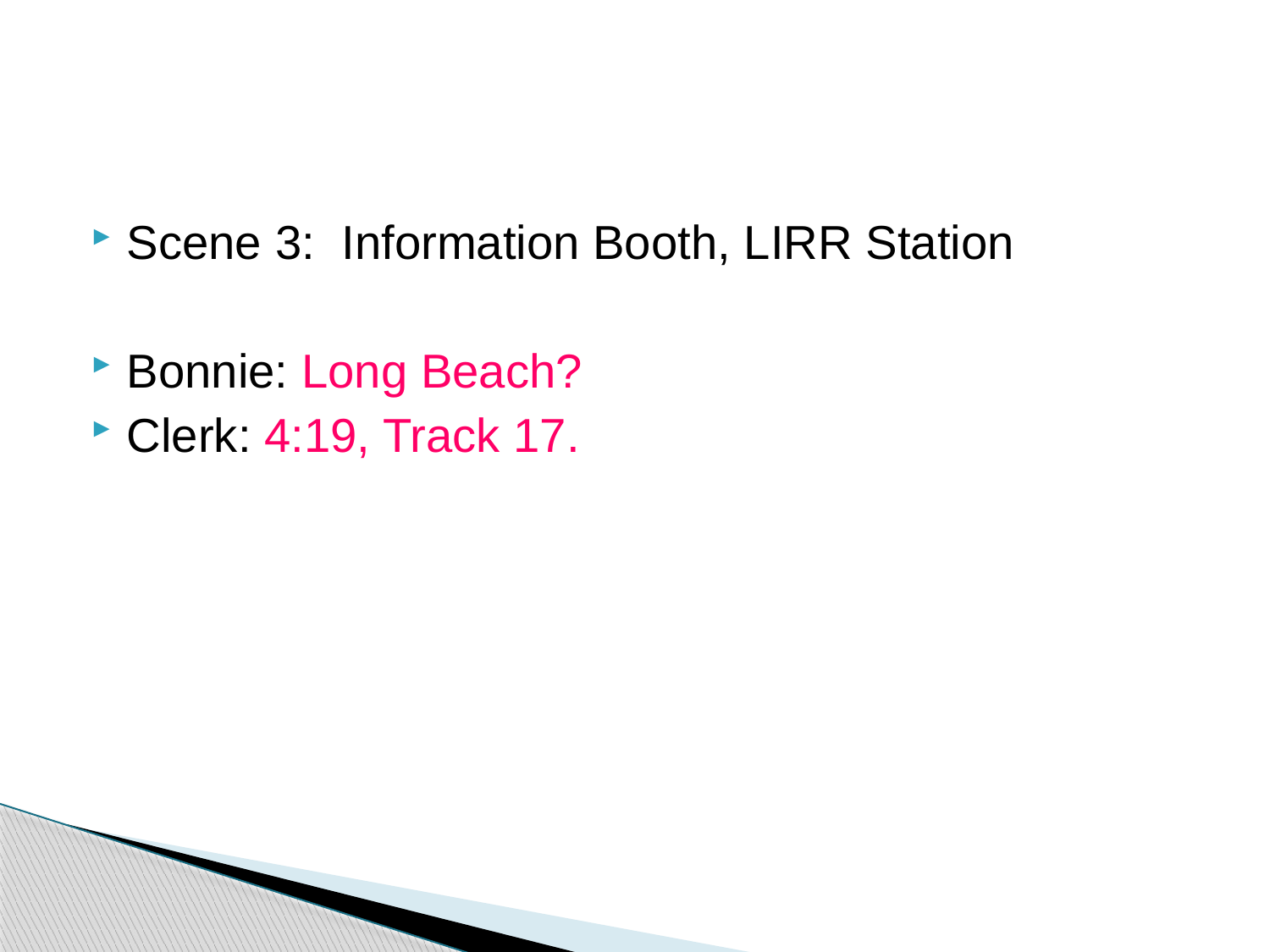

#
Scene 3:  Information Booth, LIRR Station

Bonnie: Long Beach?
Clerk: 4:19, Track 17.